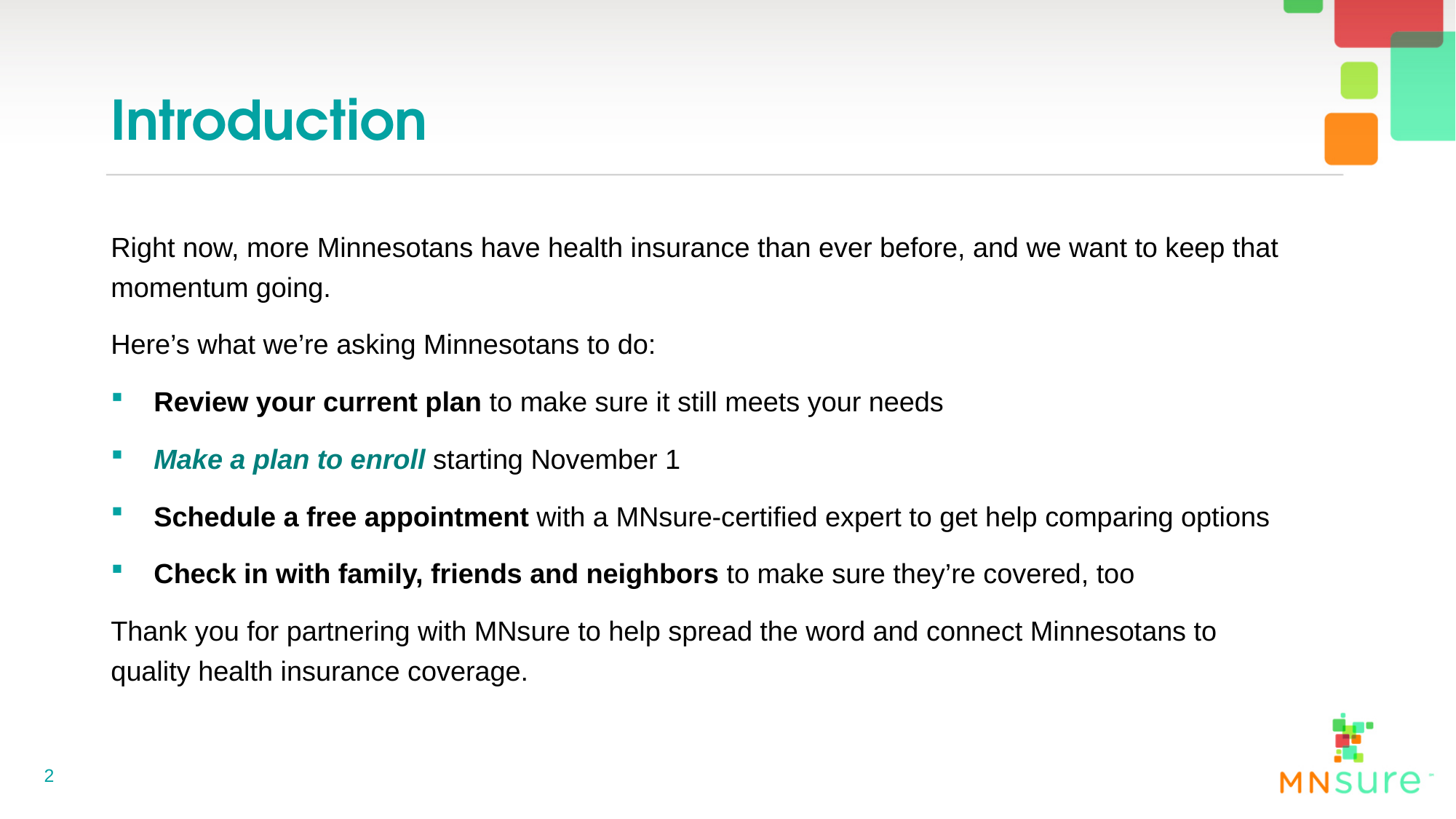

# Introduction
Right now, more Minnesotans have health insurance than ever before, and we want to keep that momentum going.
Here’s what we’re asking Minnesotans to do:
Review your current plan to make sure it still meets your needs
Make a plan to enroll starting November 1
Schedule a free appointment with a MNsure-certified expert to get help comparing options
Check in with family, friends and neighbors to make sure they’re covered, too
Thank you for partnering with MNsure to help spread the word and connect Minnesotans to quality health insurance coverage.
2